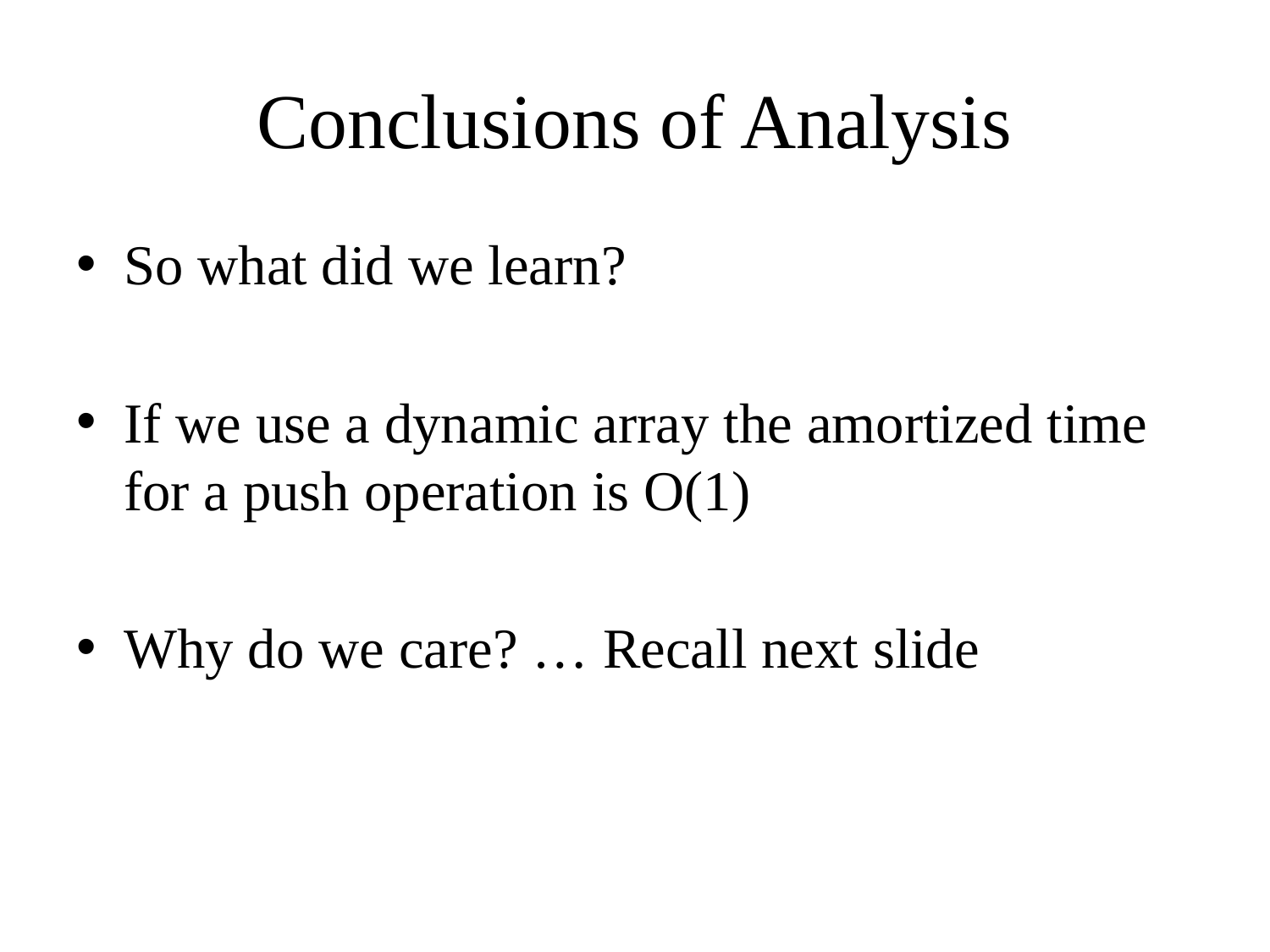

# Conclusions of Analysis
So what did we learn?

If we use a dynamic array the amortized time for a push operation is O(1)

Why do we care? … Recall next slide